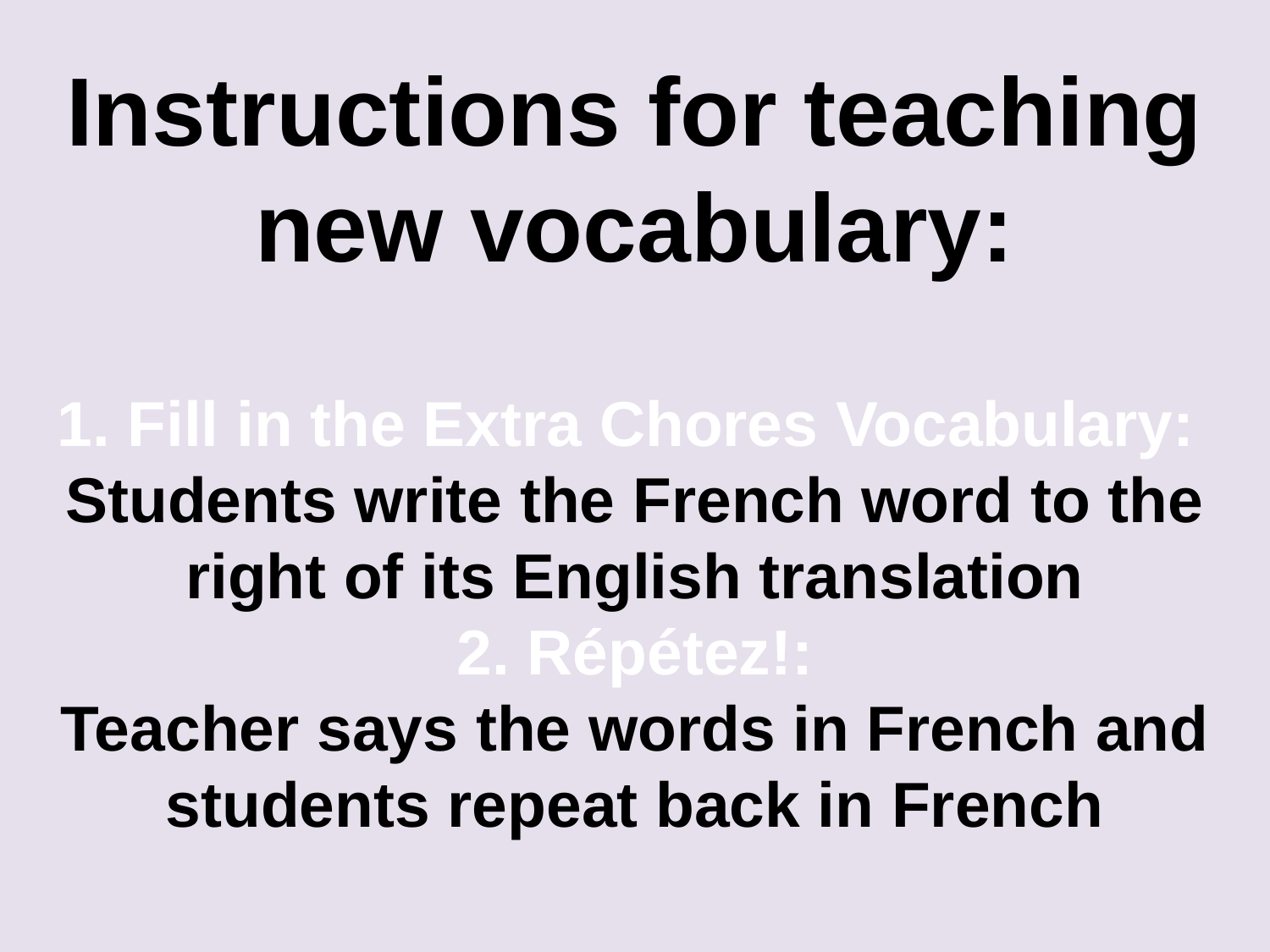

# Instructions for teaching new vocabulary: 1. Fill in the Extra Chores Vocabulary: Students write the French word to the right of its English translation 2. Répétez!: Teacher says the words in French and students repeat back in French